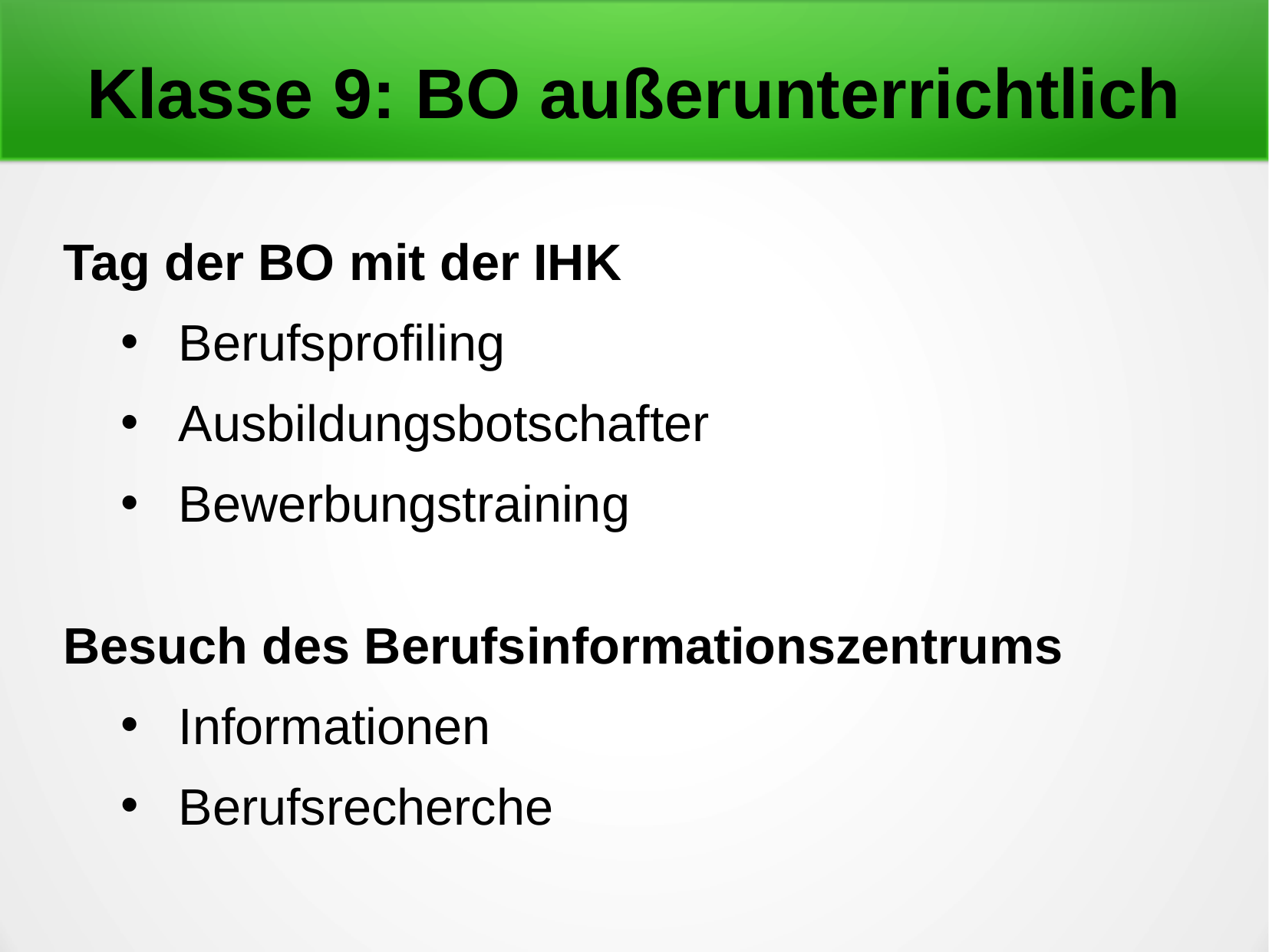

Klasse 9: BO außerunterrichtlich
Tag der BO mit der IHK
Berufsprofiling
Ausbildungsbotschafter
Bewerbungstraining
Besuch des Berufsinformationszentrums
Informationen
Berufsrecherche